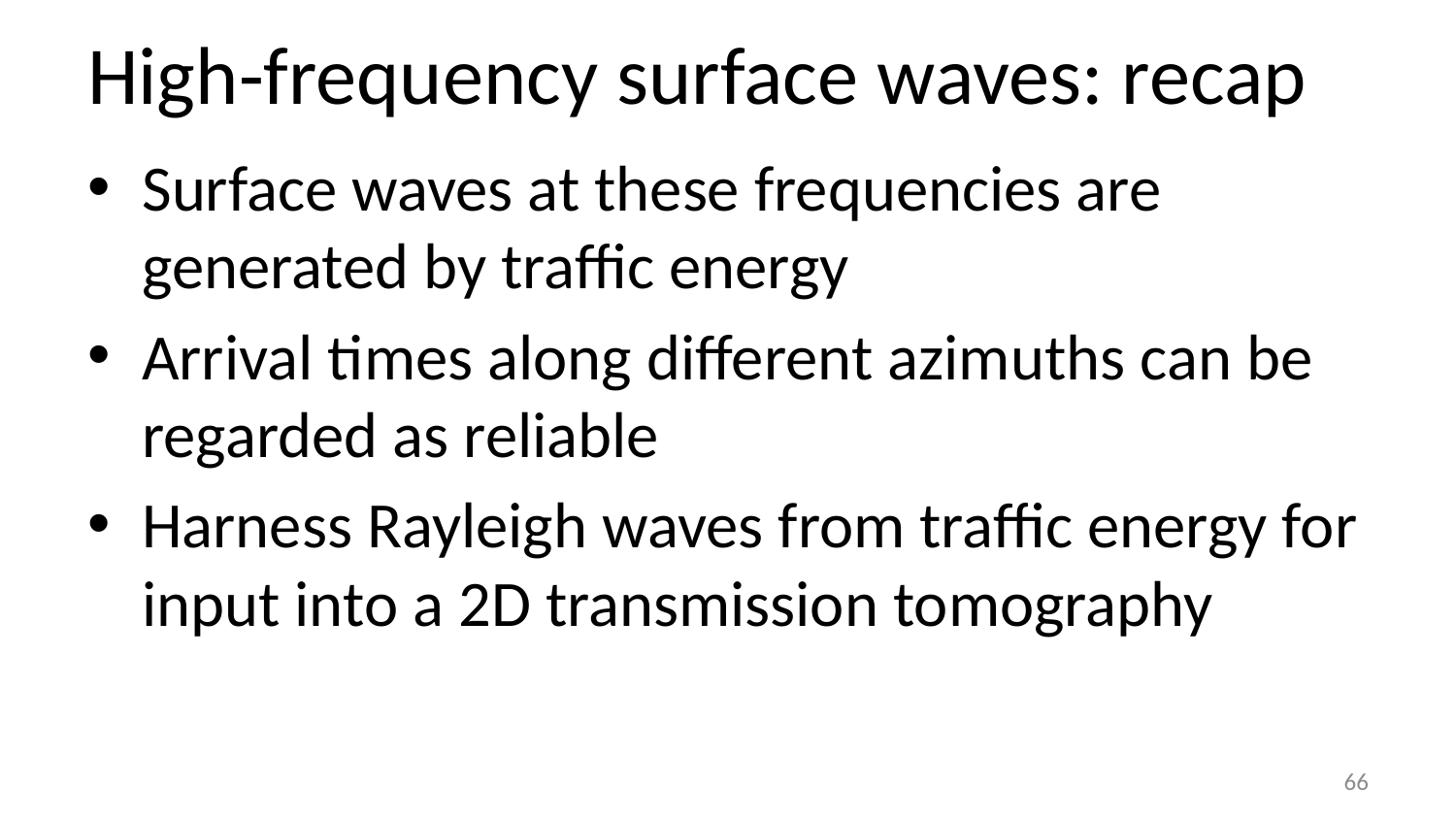

# High-frequency surface waves: recap
Surface waves at these frequencies are generated by traffic energy
Arrival times along different azimuths can be regarded as reliable
Harness Rayleigh waves from traffic energy for input into a 2D transmission tomography
66